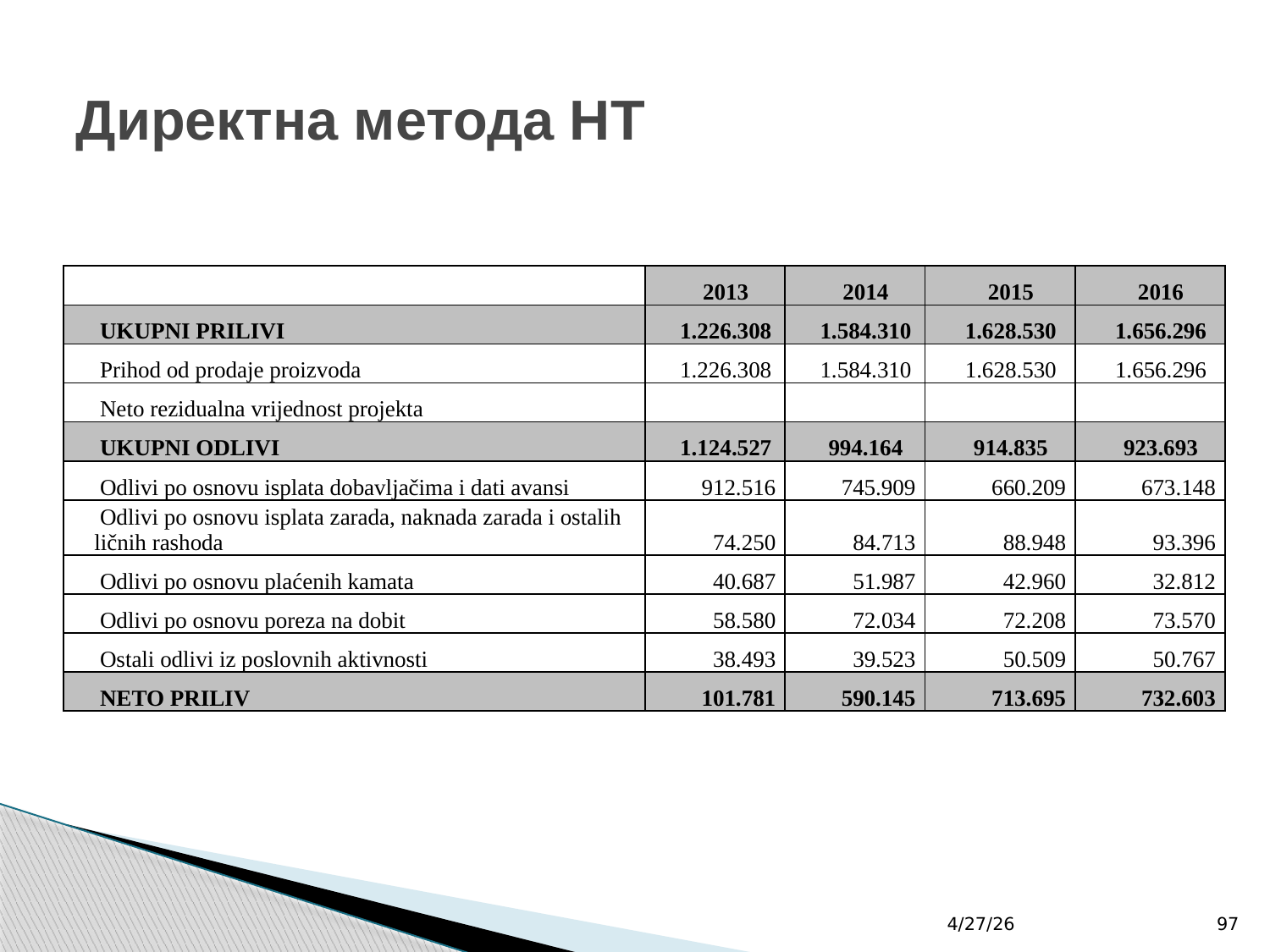

# Директна метода НТ
|  | 2013 | 2014 | 2015 | 2016 |
| --- | --- | --- | --- | --- |
| UKUPNI PRILIVI | 1.226.308 | 1.584.310 | 1.628.530 | 1.656.296 |
| Prihod od prodaje proizvoda | 1.226.308 | 1.584.310 | 1.628.530 | 1.656.296 |
| Neto rezidualna vrijednost projekta |  |  |  |  |
| UKUPNI ODLIVI | 1.124.527 | 994.164 | 914.835 | 923.693 |
| Odlivi po osnovu isplata dobavljačima i dati avansi | 912.516 | 745.909 | 660.209 | 673.148 |
| Odlivi po osnovu isplata zarada, naknada zarada i ostalih ličnih rashoda | 74.250 | 84.713 | 88.948 | 93.396 |
| Odlivi po osnovu plaćenih kamata | 40.687 | 51.987 | 42.960 | 32.812 |
| Odlivi po osnovu poreza na dobit | 58.580 | 72.034 | 72.208 | 73.570 |
| Ostali odlivi iz poslovnih aktivnosti | 38.493 | 39.523 | 50.509 | 50.767 |
| NETO PRILIV | 101.781 | 590.145 | 713.695 | 732.603 |
4/27/26
97